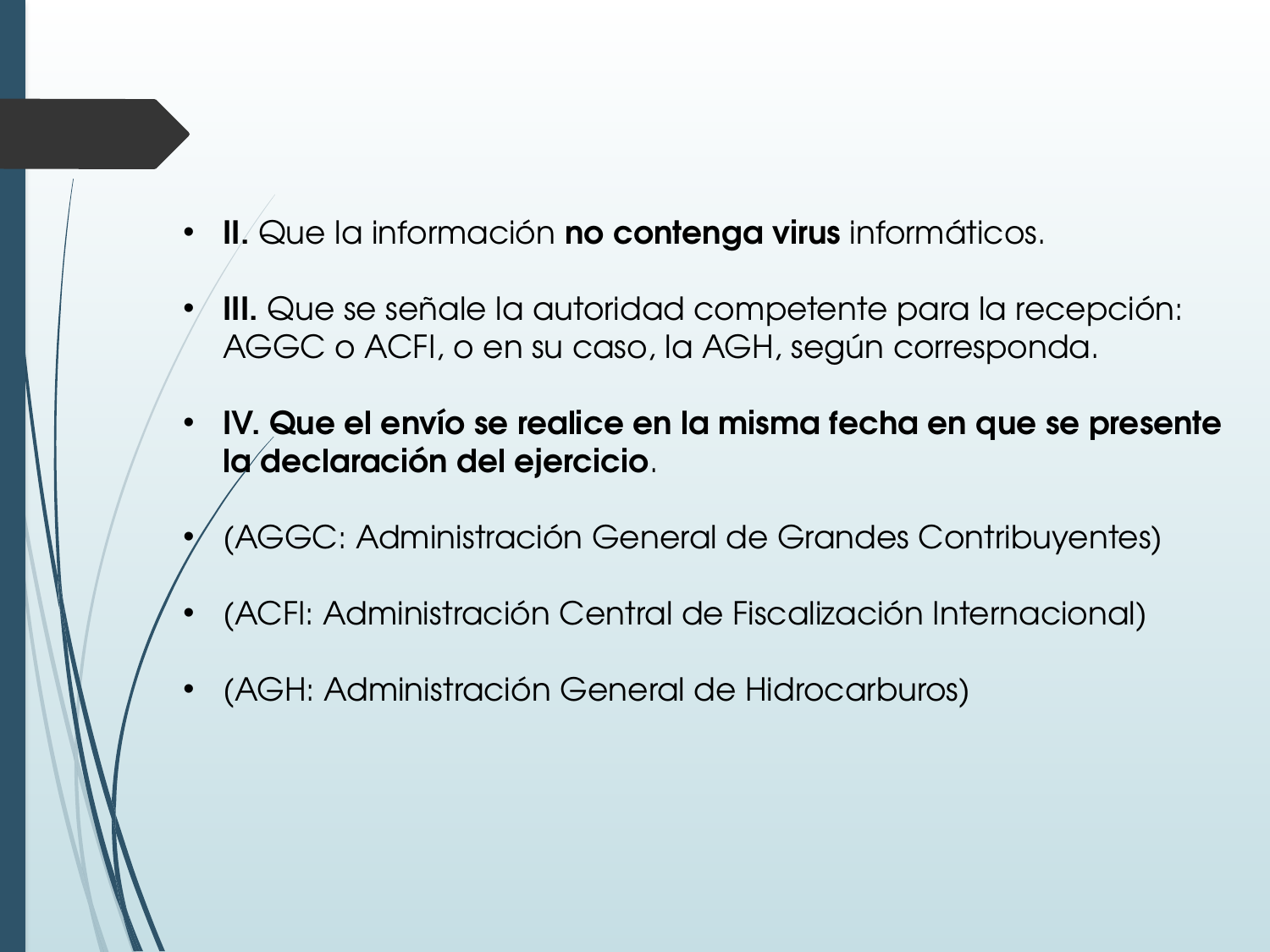

II. Que la información no contenga virus informáticos.

III. Que se señale la autoridad competente para la recepción: AGGC o ACFI, o en su caso, la AGH, según corresponda.

IV. Que el envío se realice en la misma fecha en que se presente la declaración del ejercicio.

(AGGC: Administración General de Grandes Contribuyentes)

(ACFI: Administración Central de Fiscalización Internacional)

(AGH: Administración General de Hidrocarburos)